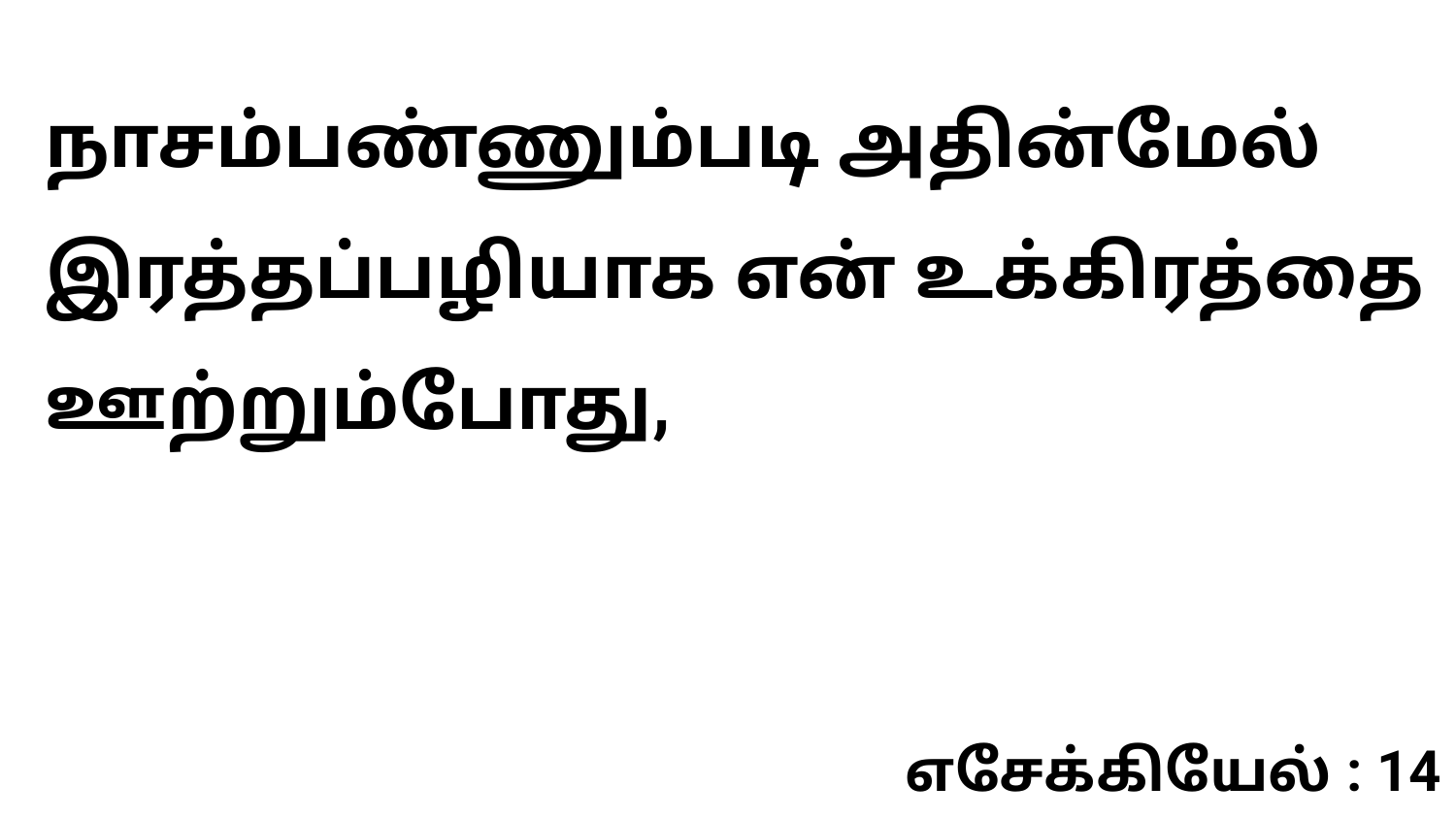

நாசம்பண்ணும்படி அதின்மேல் இரத்தப்பழியாக என் உக்கிரத்தை ஊற்றும்போது,
எசேக்கியேல் : 14